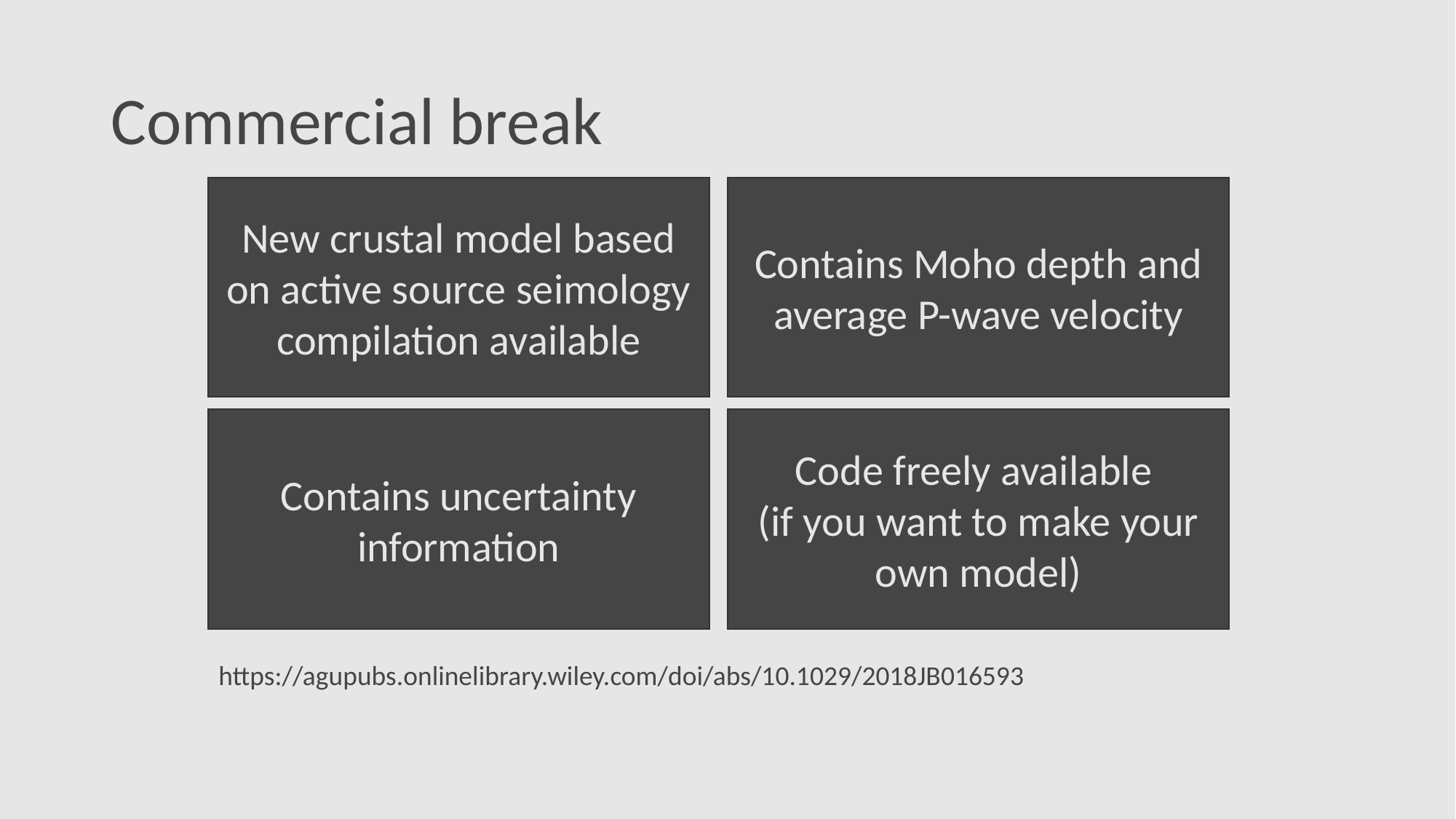

# Commercial break
New crustal model based on active source seimology compilation available
Contains Moho depth and average P-wave velocity
Contains uncertainty information
Code freely available
(if you want to make your own model)
https://agupubs.onlinelibrary.wiley.com/doi/abs/10.1029/2018JB016593